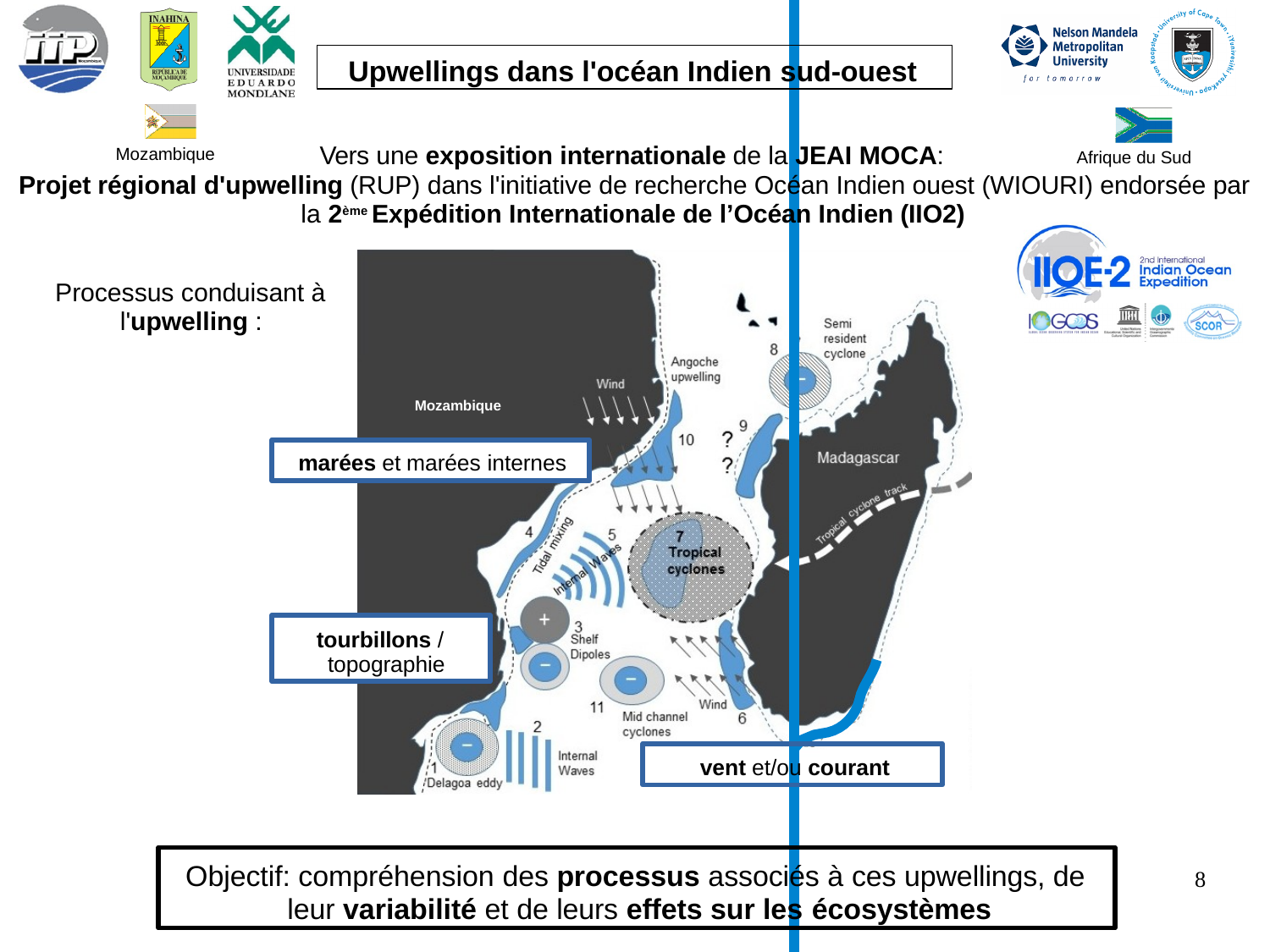

# Upwellings dans l'océan Indien sud-ouest

Vers une exposition internationale de la JEAI MOCA:
Mozambique
Afrique du Sud
Projet régional d'upwelling (RUP) dans l'initiative de recherche Océan Indien ouest (WIOURI) endorsée par  la 2ème Expédition Internationale de l’Océan Indien (IIO2)

Processus conduisant à  l'upwelling :

Mozambique

marées et marées internes

tourbillons /  topographie

vent et/ou courant

Objectif: compréhension des processus associés à ces upwellings, de  leur variabilité et de leurs effets sur les écosystèmes
8